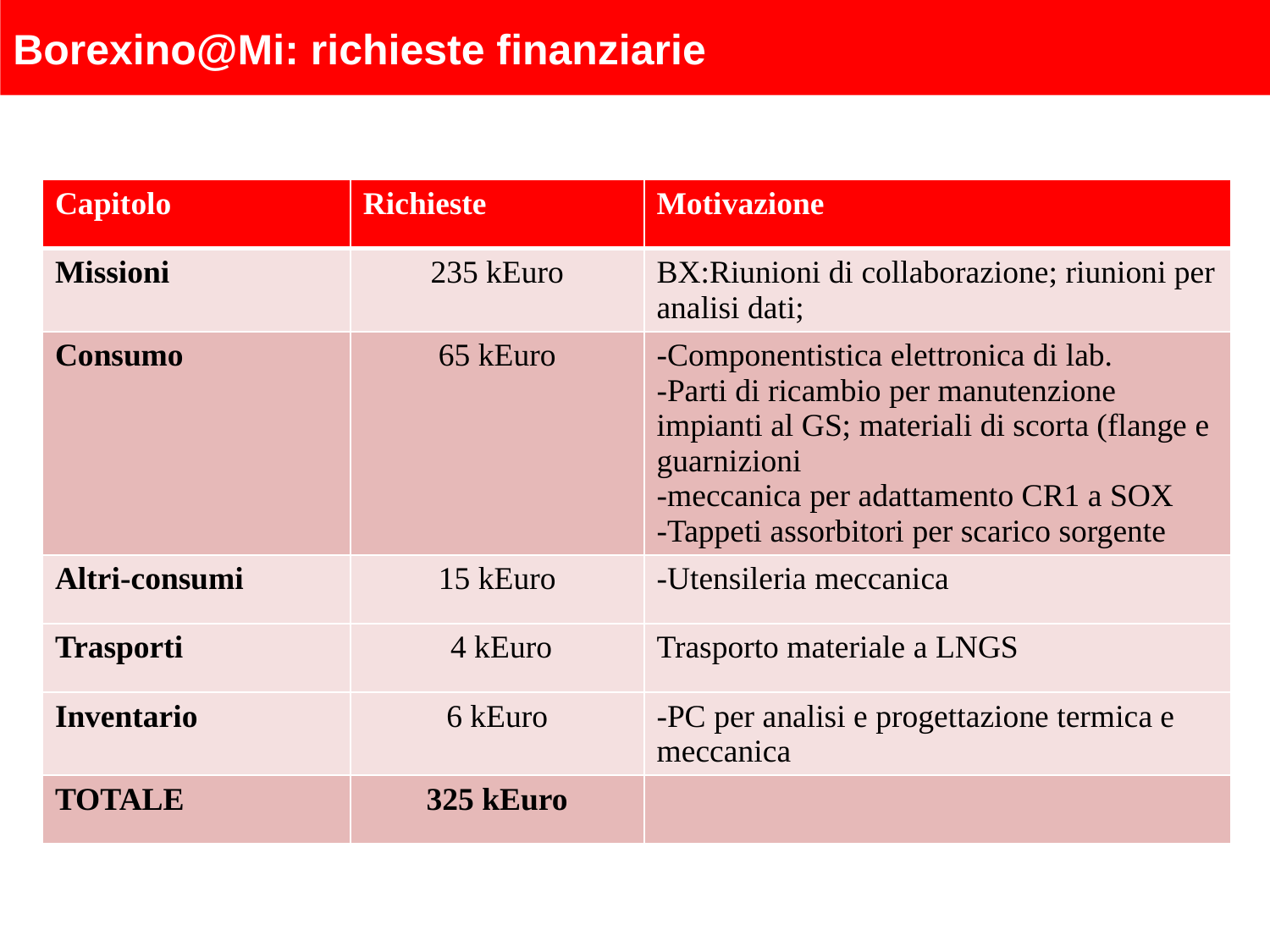

Borexino@Mi: richieste finanziarie
| Capitolo | Richieste | Motivazione |
| --- | --- | --- |
| Missioni | 235 kEuro | BX:Riunioni di collaborazione; riunioni per analisi dati; |
| Consumo | 65 kEuro | -Componentistica elettronica di lab. -Parti di ricambio per manutenzione impianti al GS; materiali di scorta (flange e guarnizioni -meccanica per adattamento CR1 a SOX -Tappeti assorbitori per scarico sorgente |
| Altri-consumi | 15 kEuro | -Utensileria meccanica |
| Trasporti | 4 kEuro | Trasporto materiale a LNGS |
| Inventario | 6 kEuro | -PC per analisi e progettazione termica e meccanica |
| TOTALE | 325 kEuro |  |